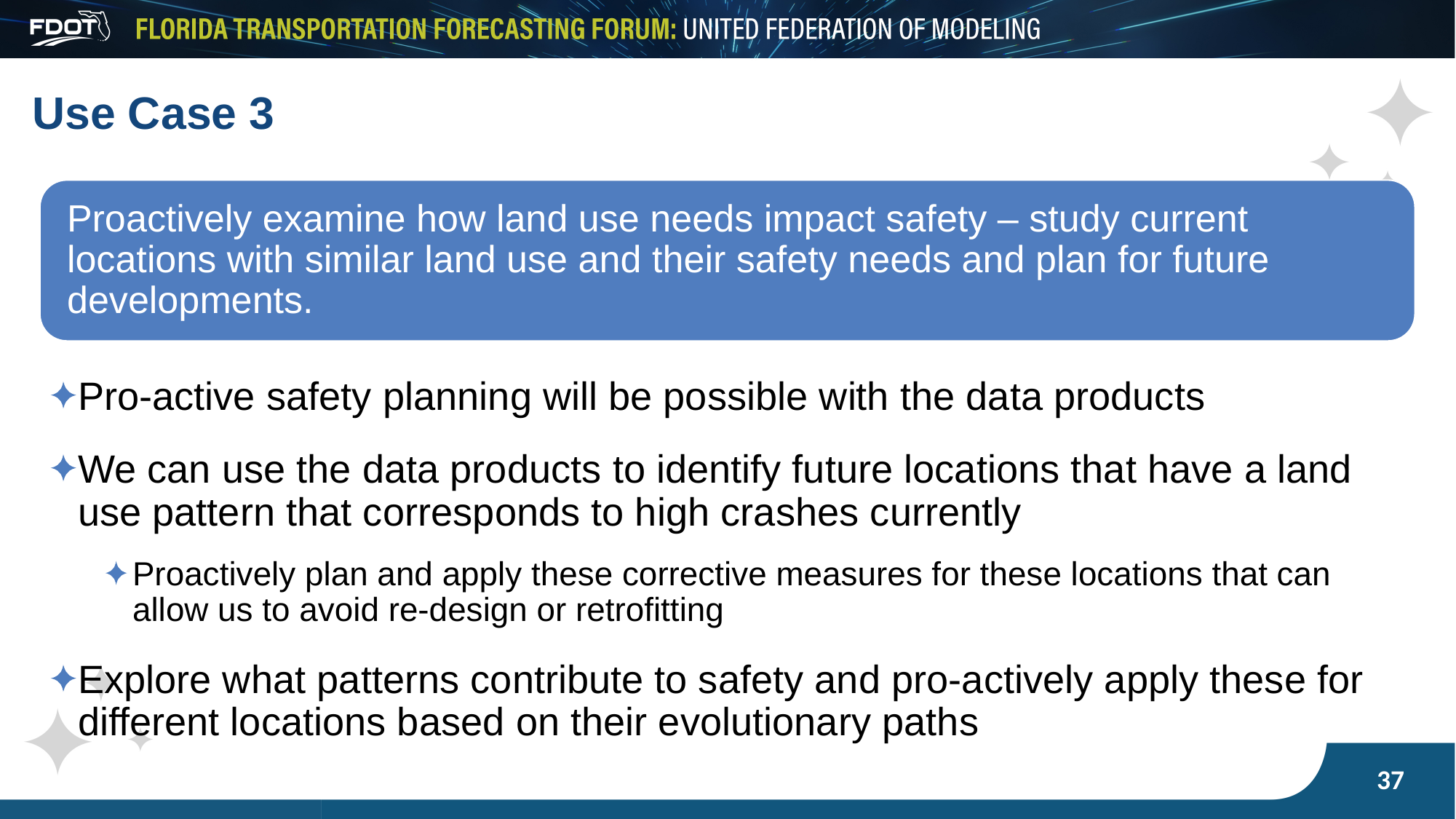

# Use Case 3

Pro-active safety planning will be possible with the data products
We can use the data products to identify future locations that have a land use pattern that corresponds to high crashes currently
Proactively plan and apply these corrective measures for these locations that can allow us to avoid re-design or retrofitting
Explore what patterns contribute to safety and pro-actively apply these for different locations based on their evolutionary paths
Proactively examine how land use needs impact safety – study current locations with similar land use and their safety needs and plan for future developments.
37